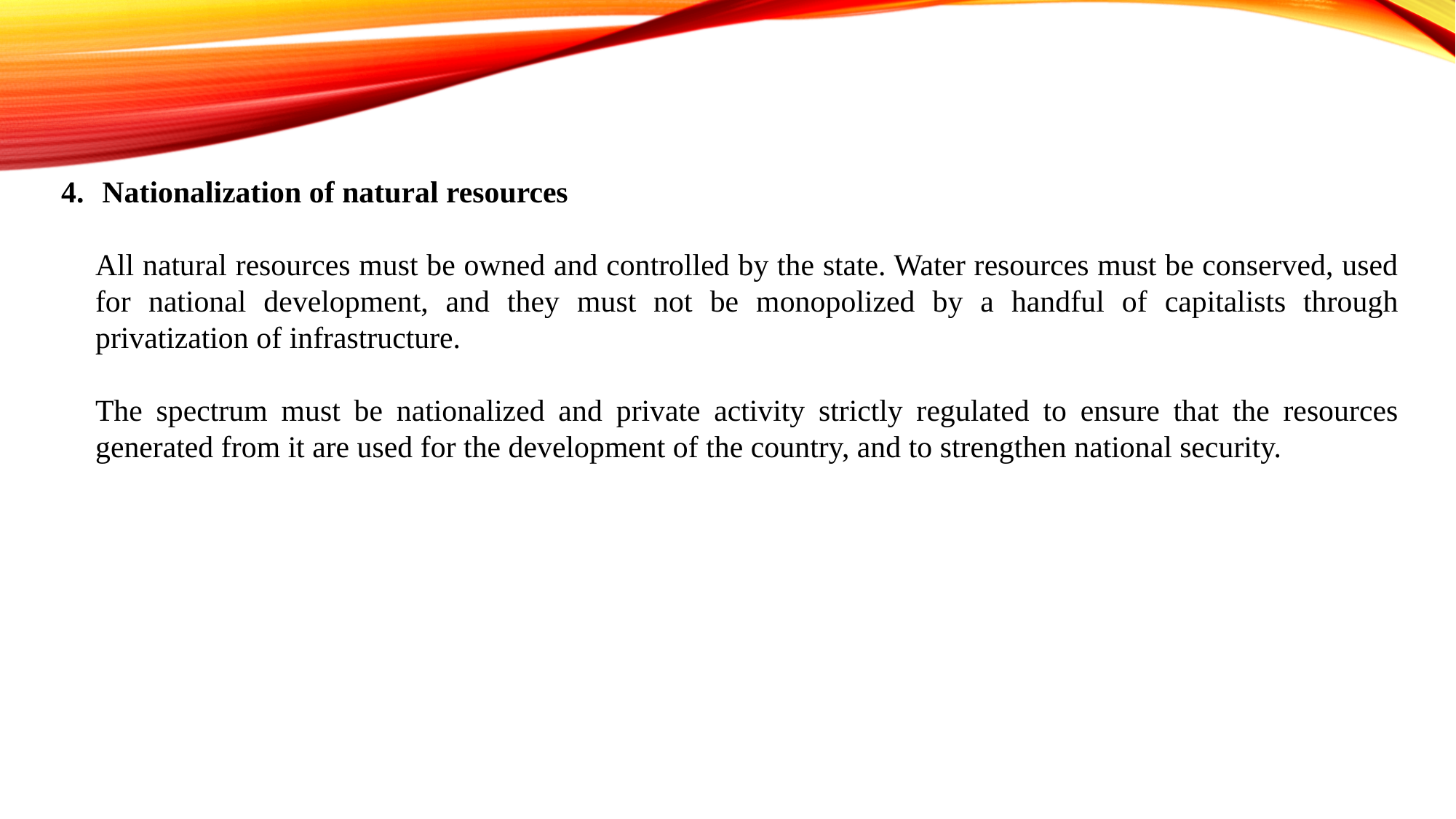

Nationalization of natural resources

All natural resources must be owned and controlled by the state. Water resources must be conserved, used for national development, and they must not be monopolized by a handful of capitalists through privatization of infrastructure.

The spectrum must be nationalized and private activity strictly regulated to ensure that the resources generated from it are used for the development of the country, and to strengthen national security.